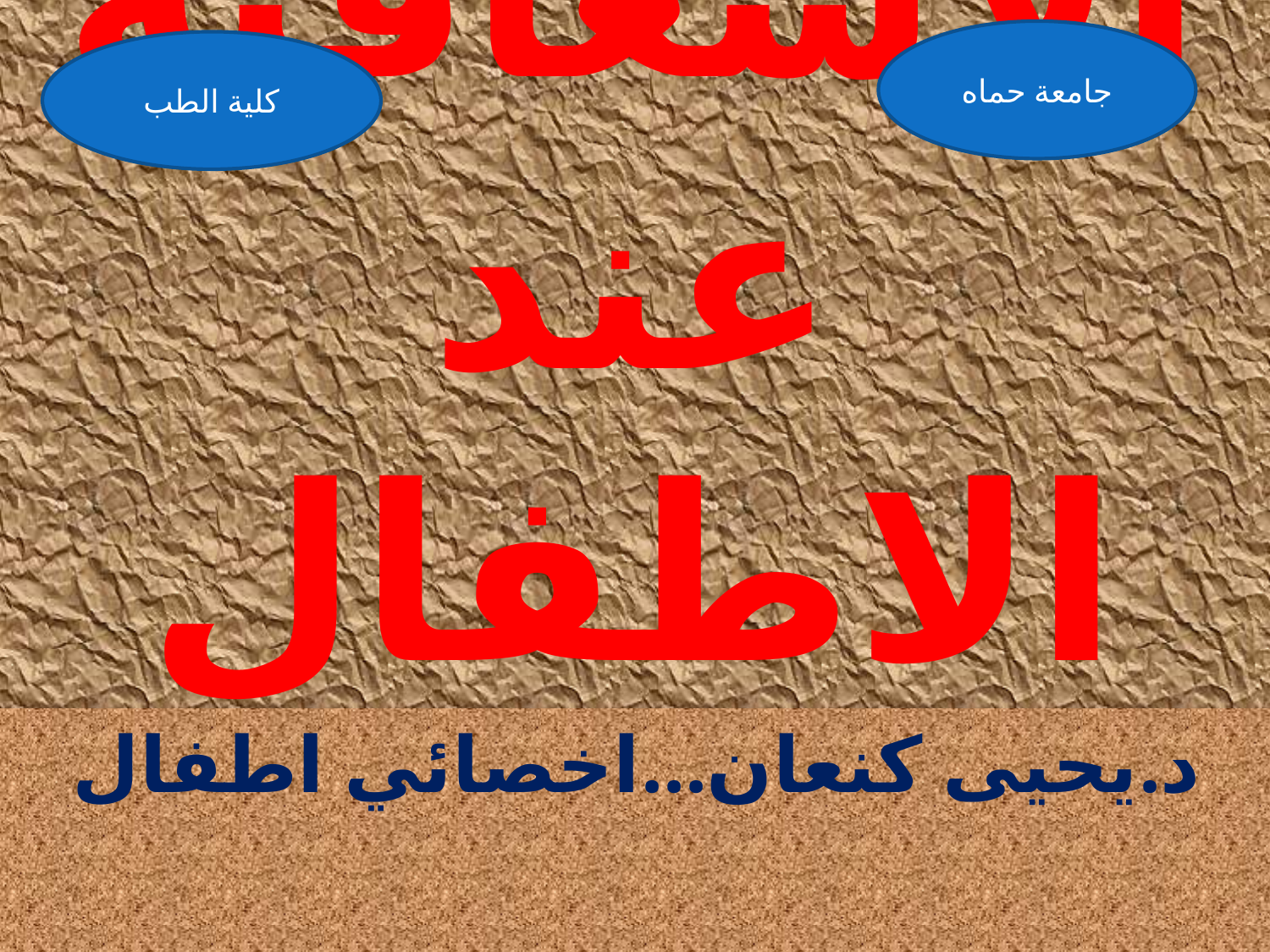

# الحالات الاسعافيه عند الاطفال
جامعة حماه
كلية الطب
د.يحيى كنعان...اخصائي اطفال